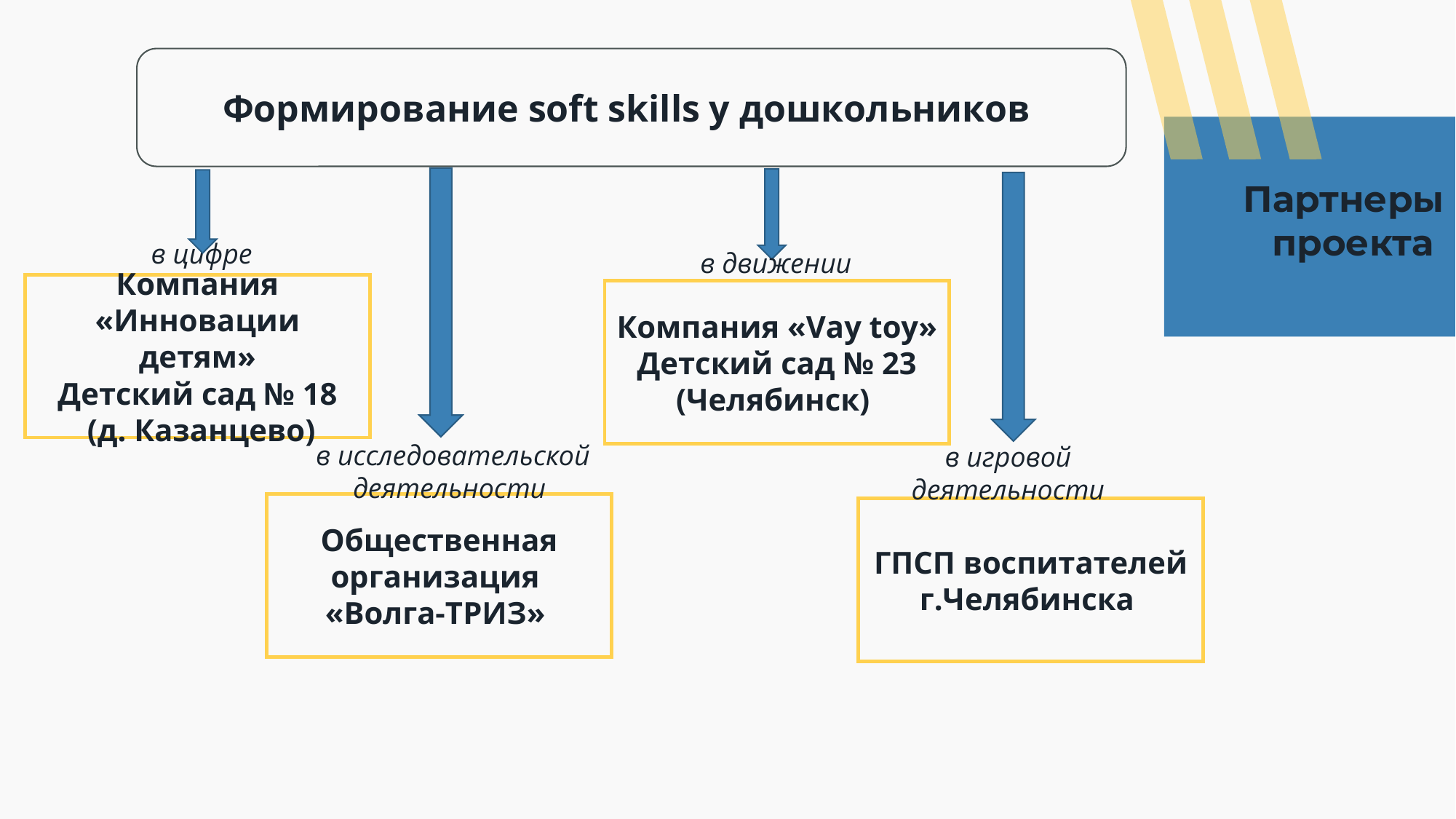

Формирование soft skills у дошкольников
# Партнеры проекта

в цифре
в движении
Компания «Инновации детям»
Детский сад № 18
 (д. Казанцево)
Компания «Vay toy»
Детский сад № 23 (Челябинск)
в исследовательской деятельности
в игровой
деятельности
Общественная организация
«Волга-ТРИЗ»
ГПСП воспитателей г.Челябинска